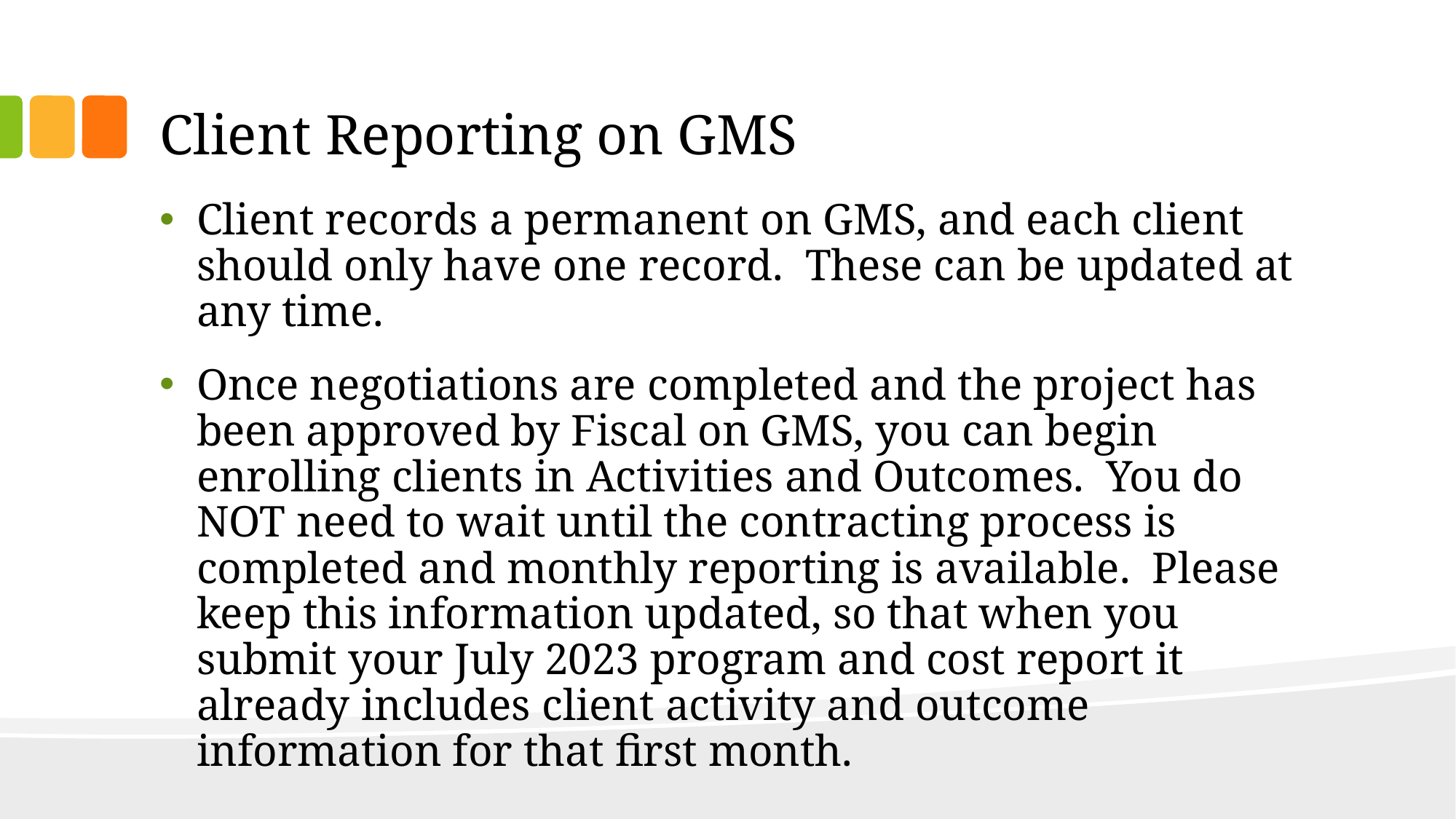

# Client Reporting on GMS
Client records a permanent on GMS, and each client should only have one record.  These can be updated at any time.
Once negotiations are completed and the project has been approved by Fiscal on GMS, you can begin enrolling clients in Activities and Outcomes.  You do NOT need to wait until the contracting process is completed and monthly reporting is available.  Please keep this information updated, so that when you submit your July 2023 program and cost report it already includes client activity and outcome information for that first month.